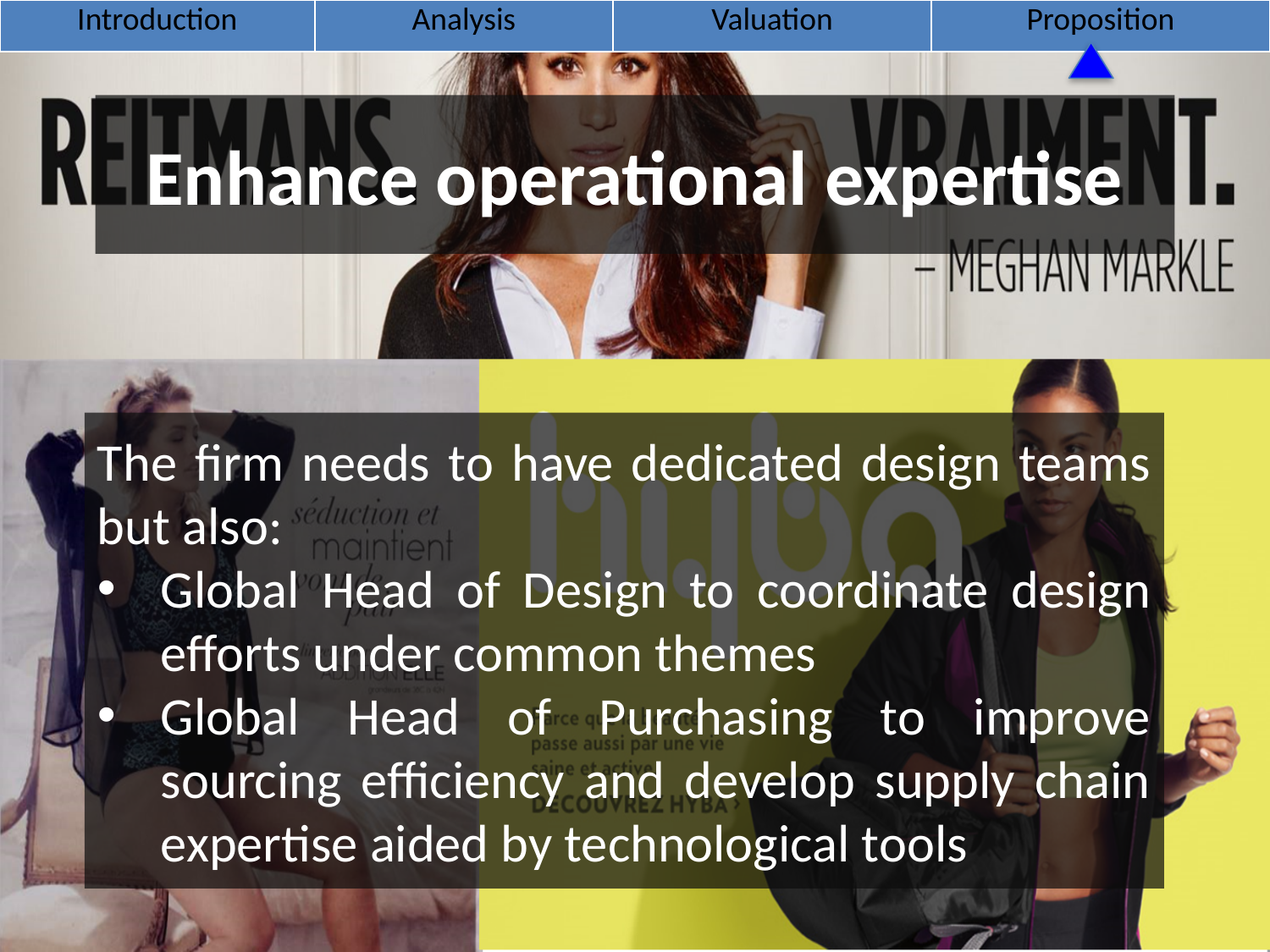

| Introduction | Analysis | Valuation | Proposition |
| --- | --- | --- | --- |

# Enhance operational expertise
The firm needs to have dedicated design teams but also:
Global Head of Design to coordinate design efforts under common themes
Global Head of Purchasing to improve sourcing efficiency and develop supply chain expertise aided by technological tools